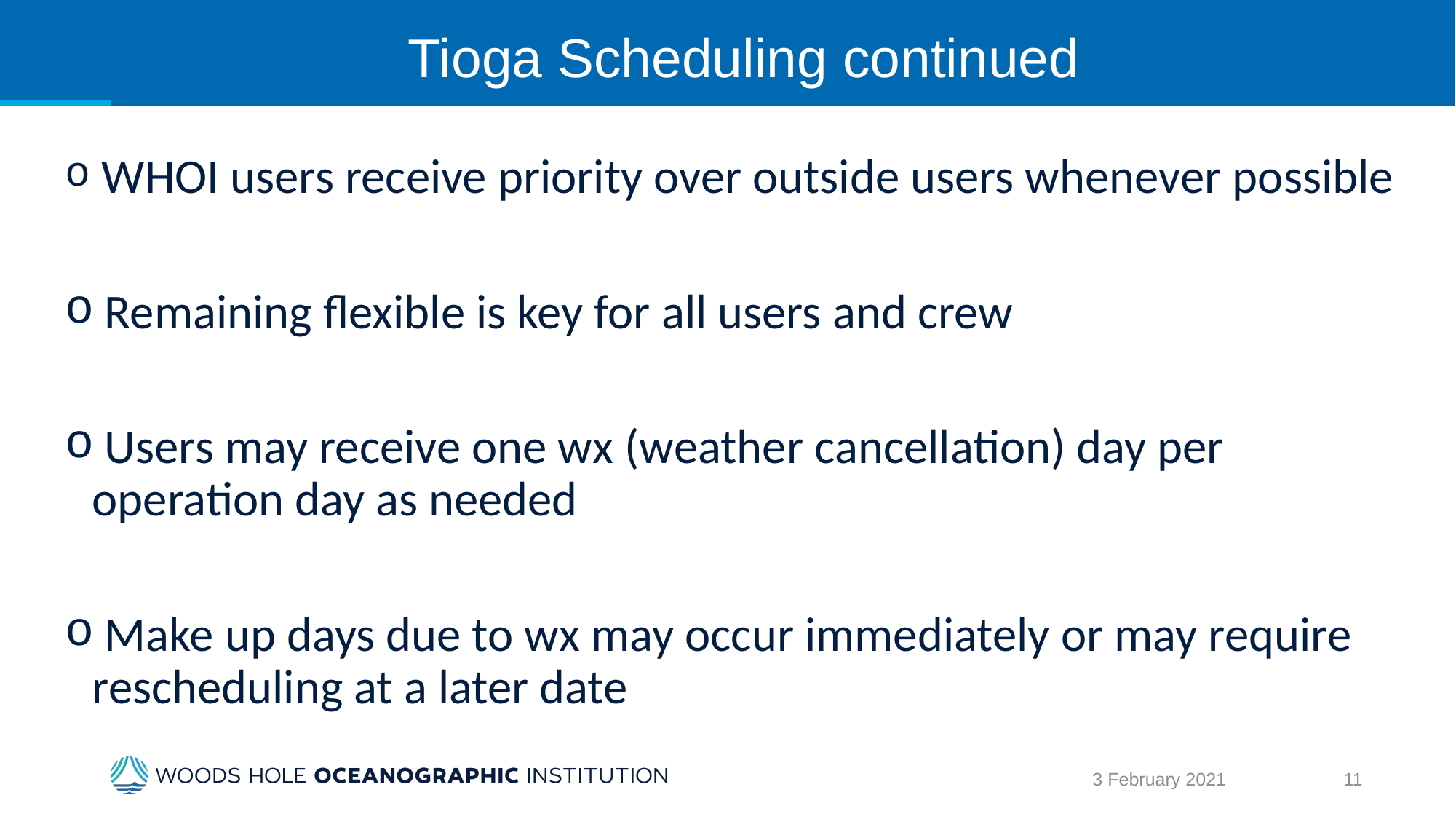

# Tioga Scheduling continued
 WHOI users receive priority over outside users whenever possible

 Remaining flexible is key for all users and crew

 Users may receive one wx (weather cancellation) day per operation day as needed

 Make up days due to wx may occur immediately or may require rescheduling at a later date